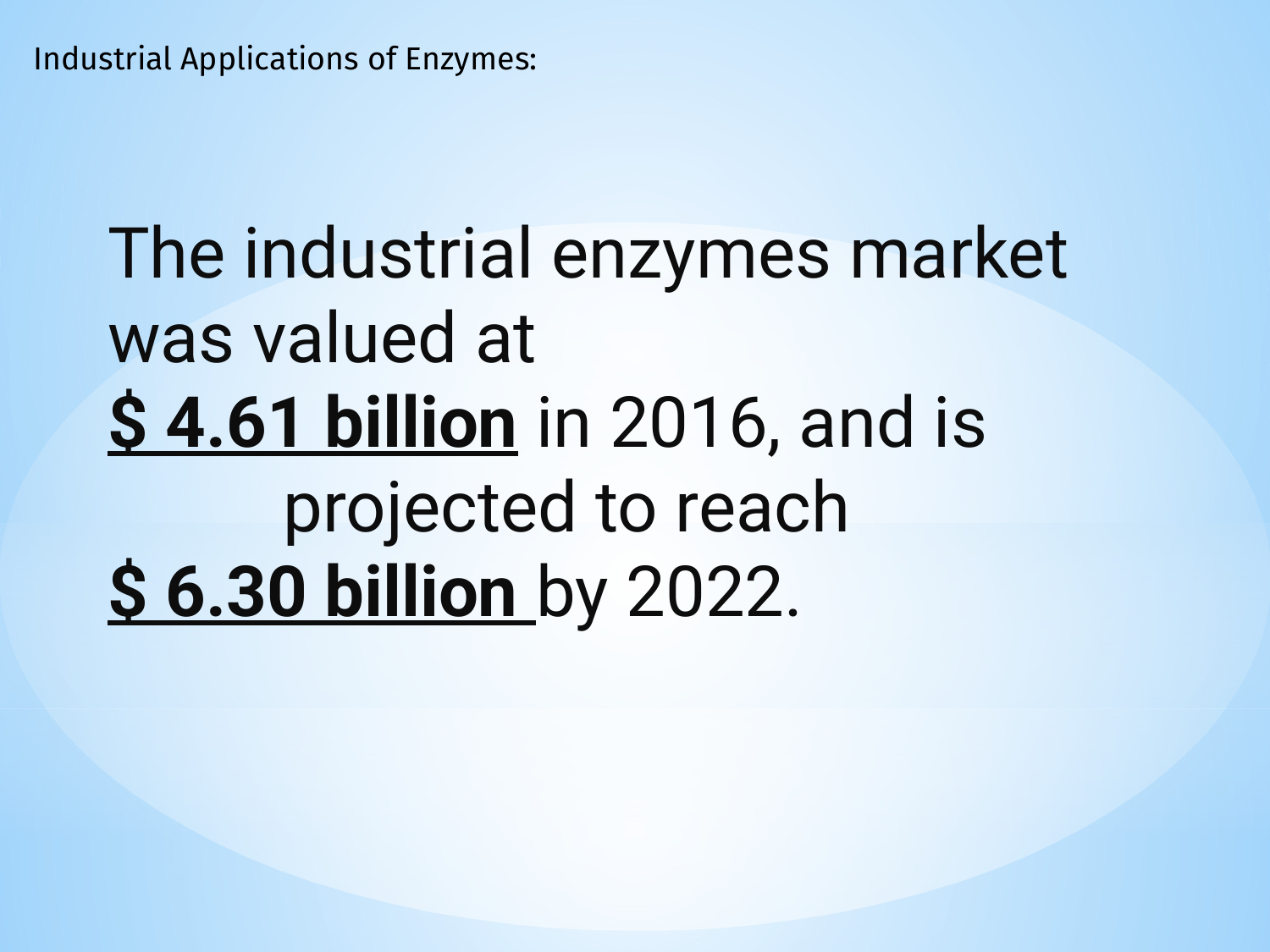

Industrial Applications of Enzymes:
The industrial enzymes market was valued at
$ 4.61 billion in 2016, and is
          projected to reach
$ 6.30 billion by 2022.